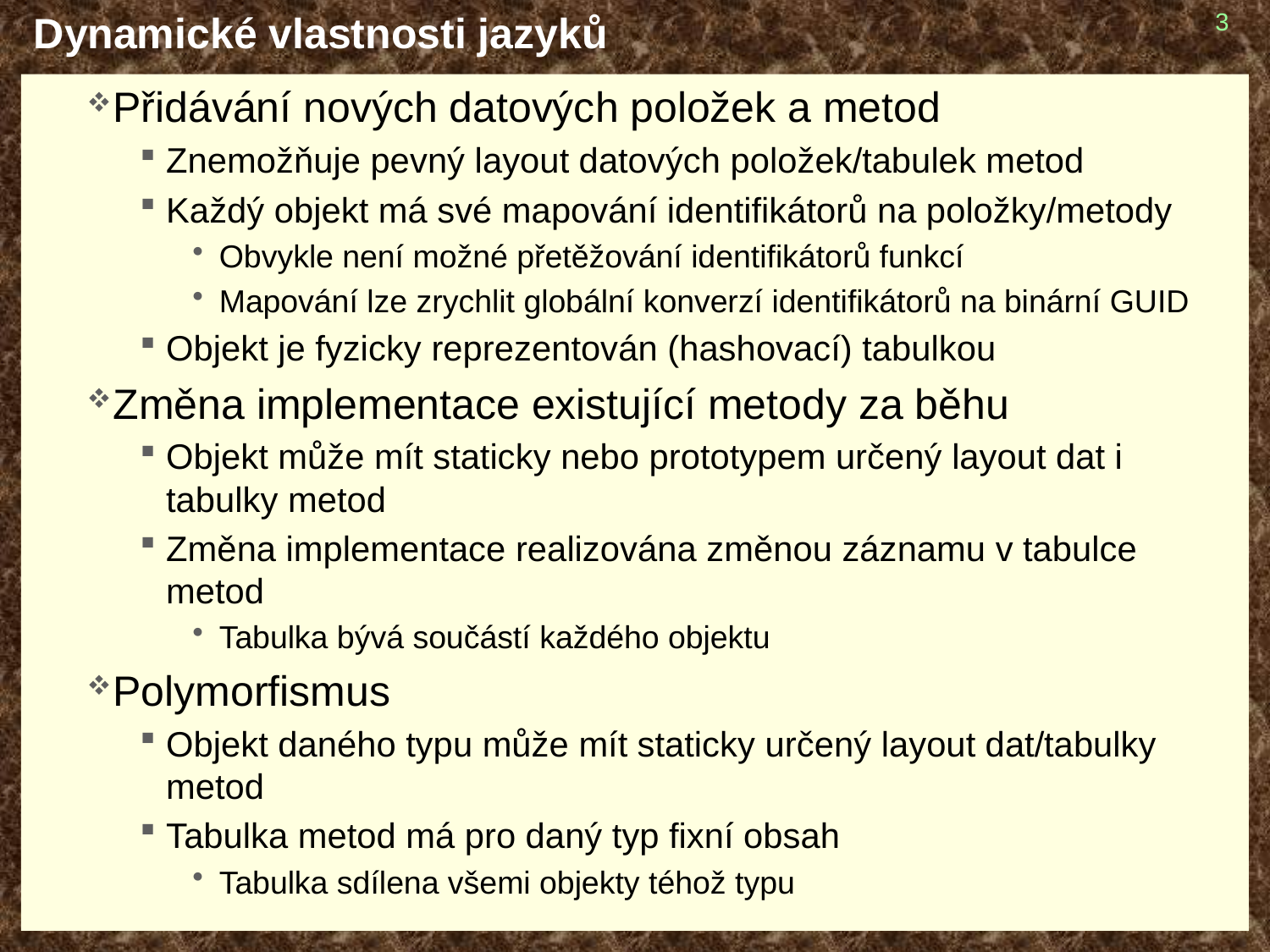

# Dynamické vlastnosti jazyků
3
Přidávání nových datových položek a metod
Znemožňuje pevný layout datových položek/tabulek metod
Každý objekt má své mapování identifikátorů na položky/metody
Obvykle není možné přetěžování identifikátorů funkcí
Mapování lze zrychlit globální konverzí identifikátorů na binární GUID
Objekt je fyzicky reprezentován (hashovací) tabulkou
Změna implementace existující metody za běhu
Objekt může mít staticky nebo prototypem určený layout dat i tabulky metod
Změna implementace realizována změnou záznamu v tabulce metod
Tabulka bývá součástí každého objektu
Polymorfismus
Objekt daného typu může mít staticky určený layout dat/tabulky metod
Tabulka metod má pro daný typ fixní obsah
Tabulka sdílena všemi objekty téhož typu